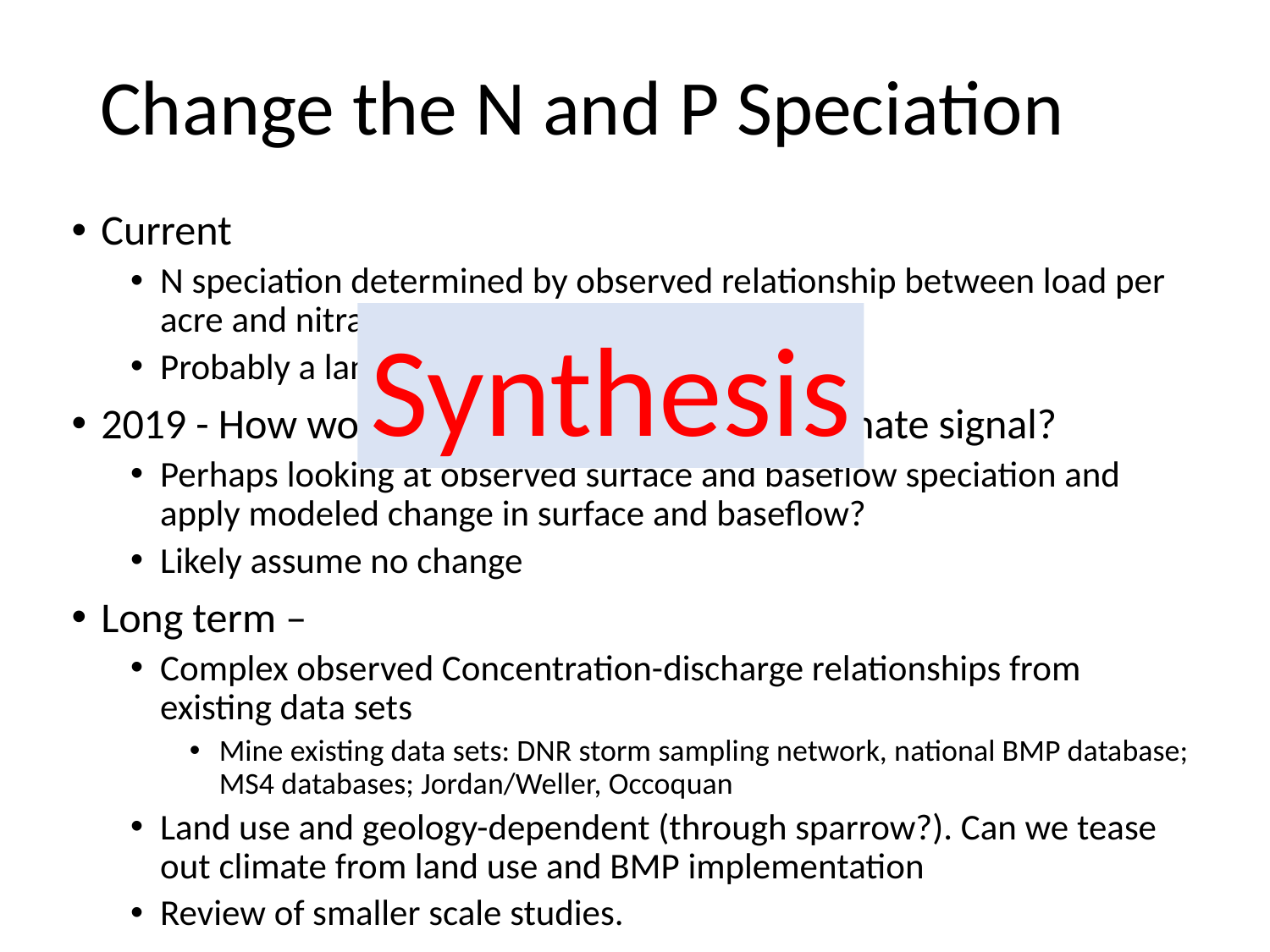

# Change the N and P Speciation
Current
N speciation determined by observed relationship between load per acre and nitrate percent
Probably a land use and water balance signal
2019 - How would speciation respond to climate signal?
Perhaps looking at observed surface and baseflow speciation and apply modeled change in surface and baseflow?
Likely assume no change
Long term –
Complex observed Concentration-discharge relationships from existing data sets
Mine existing data sets: DNR storm sampling network, national BMP database; MS4 databases; Jordan/Weller, Occoquan
Land use and geology-dependent (through sparrow?). Can we tease out climate from land use and BMP implementation
Review of smaller scale studies.
Synthesis